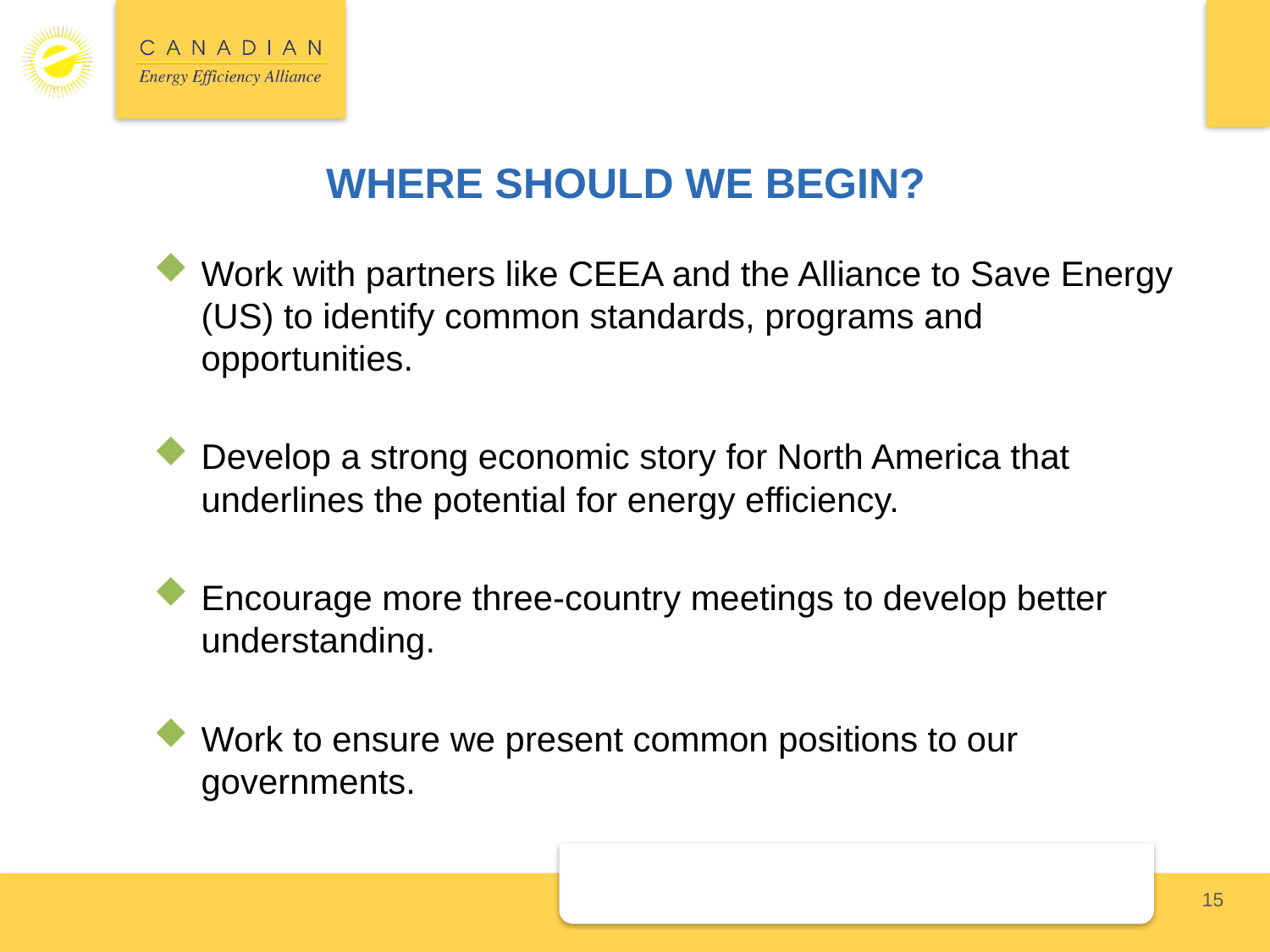

# WHERE SHOULD WE BEGIN?
Work with partners like CEEA and the Alliance to Save Energy (US) to identify common standards, programs and opportunities.

Develop a strong economic story for North America that underlines the potential for energy efficiency.

Encourage more three-country meetings to develop better understanding.

Work to ensure we present common positions to our governments.
15